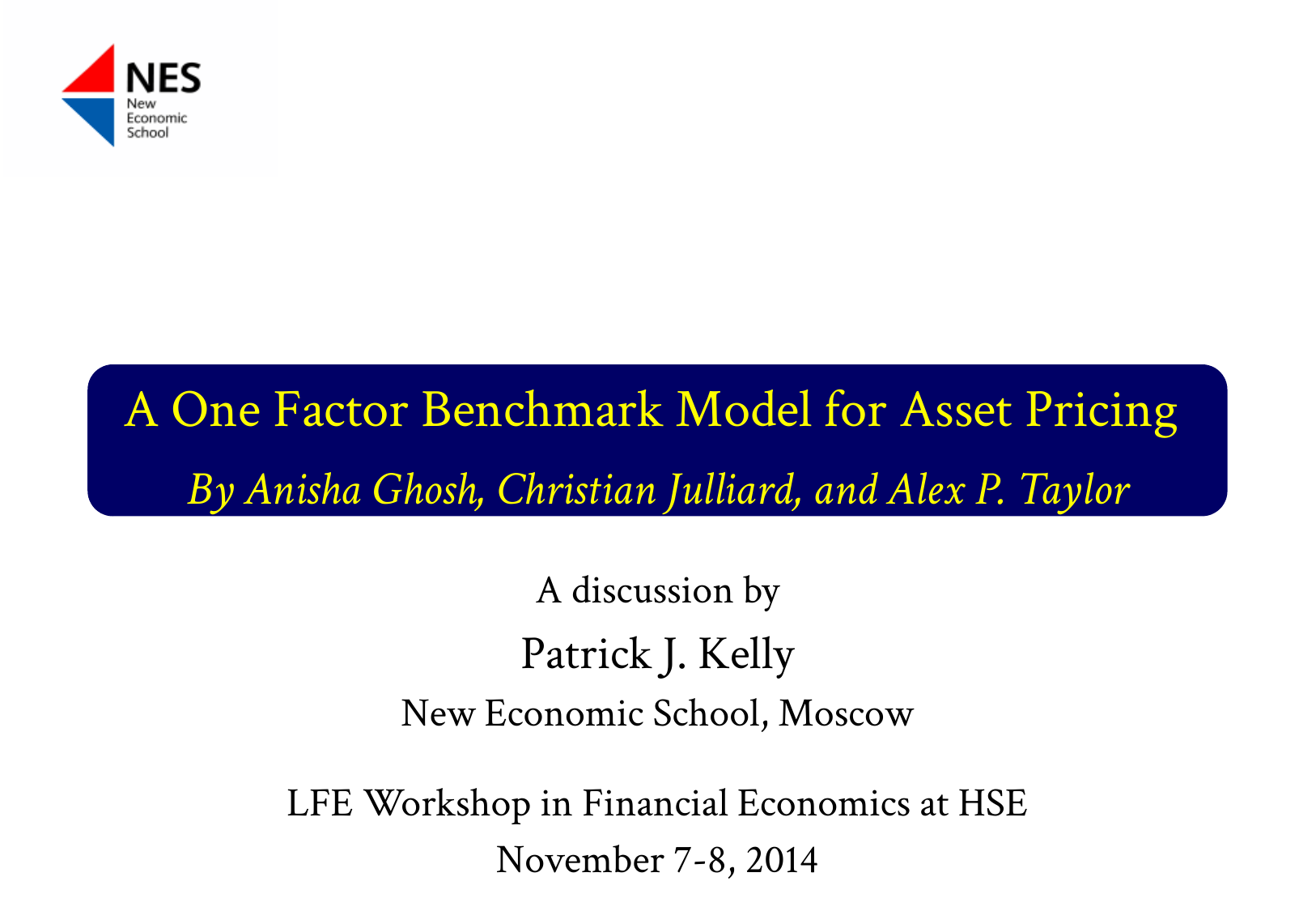

# A One Factor Benchmark Model for Asset Pricing By Anisha Ghosh, Christian Julliard, and Alex P. Taylor
A discussion by
Patrick J. Kelly
New Economic School, Moscow

LFE Workshop in Financial Economics at HSE
November 7-8, 2014